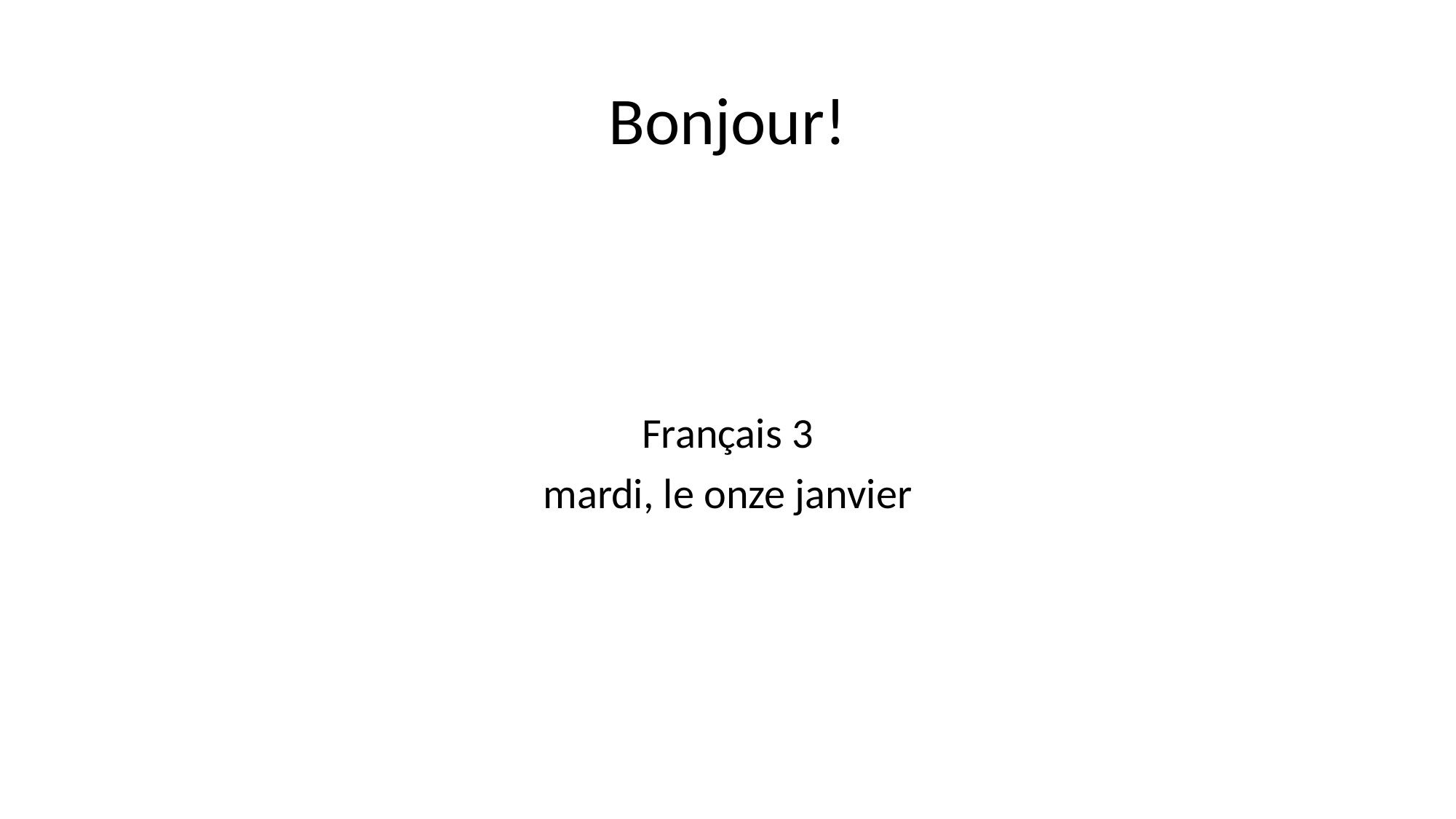

# Bonjour!

Français 3
mardi, le onze janvier